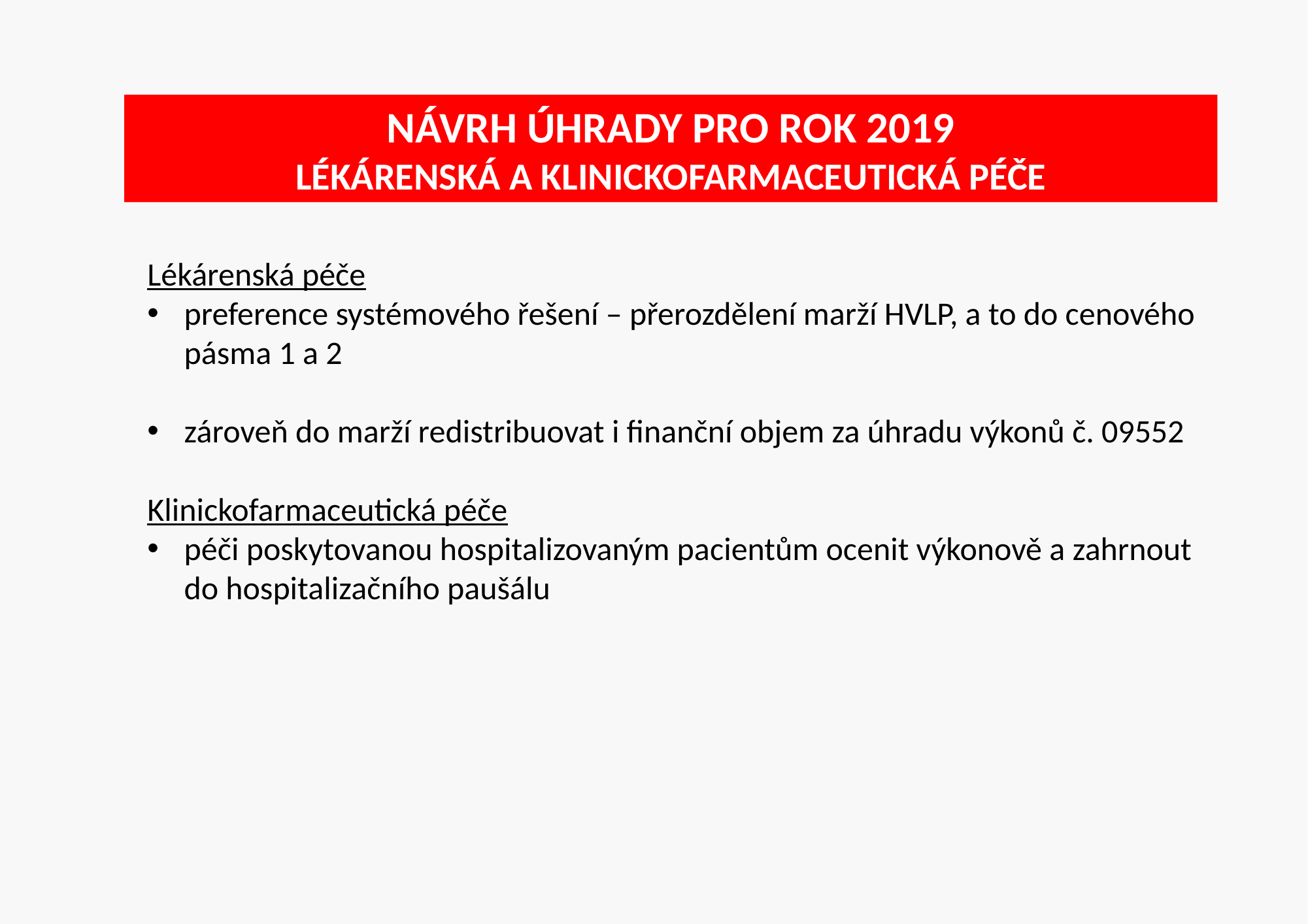

# Návrh úhrady pro rok 2019 lékárenská a klinickofarmaceutická péče
Lékárenská péče
preference systémového řešení – přerozdělení marží HVLP, a to do cenového pásma 1 a 2

zároveň do marží redistribuovat i finanční objem za úhradu výkonů č. 09552

Klinickofarmaceutická péče
péči poskytovanou hospitalizovaným pacientům ocenit výkonově a zahrnout do hospitalizačního paušálu
7